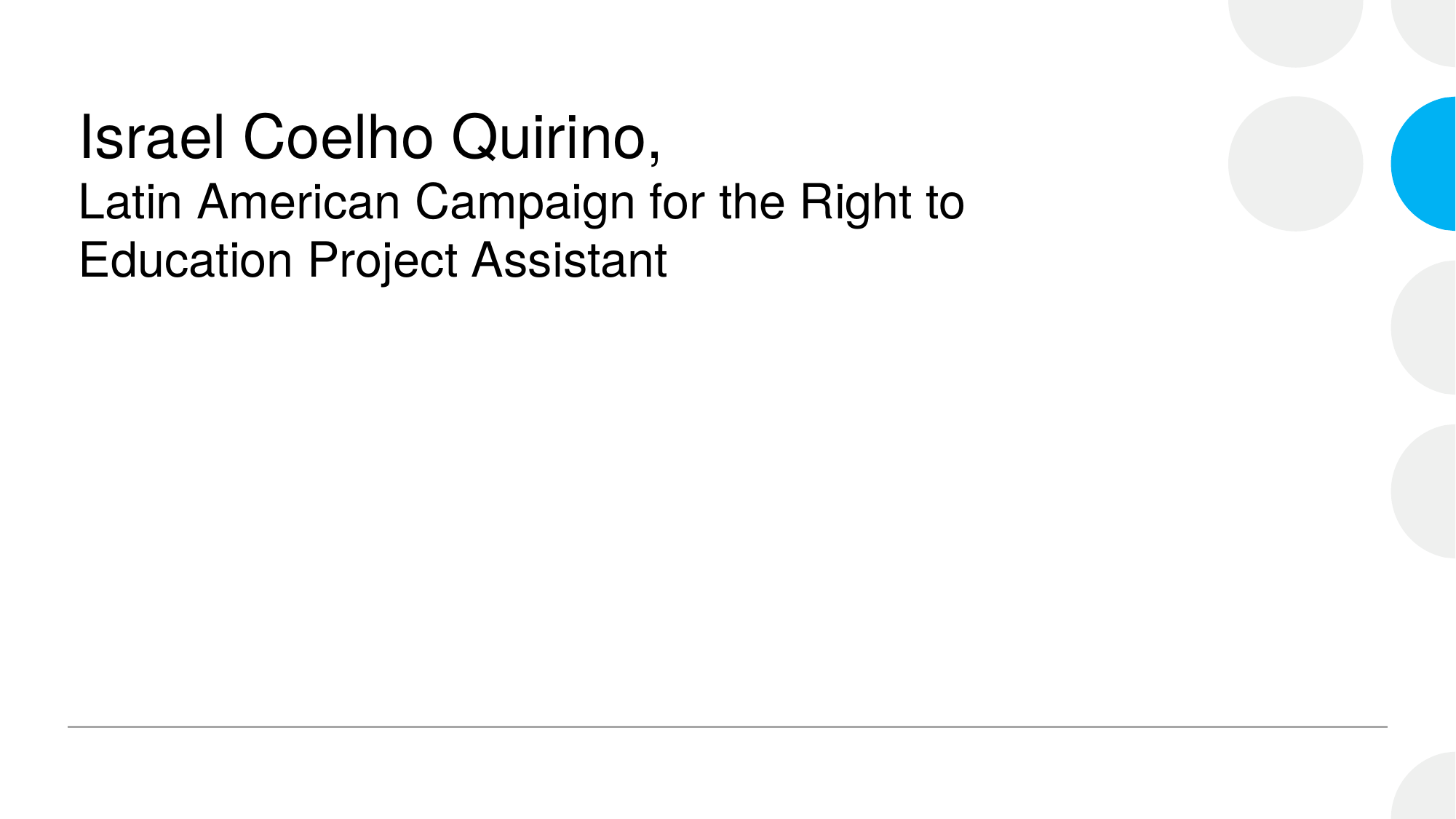

# Israel Coelho Quirino, Latin American Campaign for the Right to Education Project Assistant